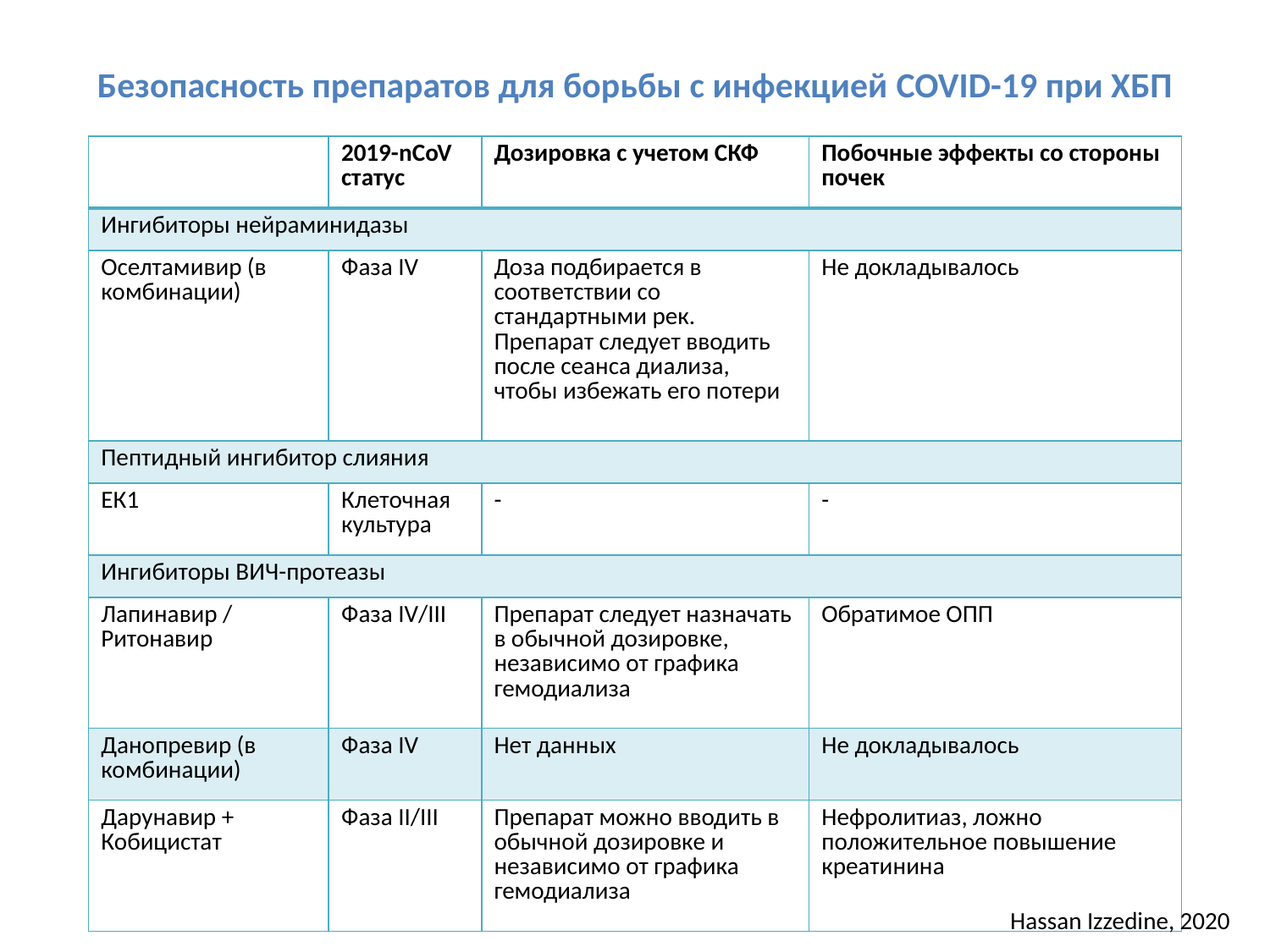

Безопасность препаратов для борьбы с инфекцией COVID-19 при ХБП
|  | 2019-nCoV статус | Дозировка с учетом СКФ | Побочные эффекты со стороны почек |
| --- | --- | --- | --- |
| Ингибиторы нейраминидазы |  |  |  |
| Оселтамивир (в комбинации) | Фаза IV | Доза подбирается в соответствии со стандартными рек. Препарат следует вводить после сеанса диализа, чтобы избежать его потери | Не докладывалось |
| Пептидный ингибитор слияния |  |  |  |
| ЕК1 | Клеточная культура | - | - |
| Ингибиторы ВИЧ-протеазы |  |  |  |
| Лапинавир / Ритонавир | Фаза IV/III | Препарат следует назначать в обычной дозировке, независимо от графика гемодиализа | Обратимое ОПП |
| Данопревир (в комбинации) | Фаза IV | Нет данных | Не докладывалось |
| Дарунавир + Кобицистат | Фаза II/III | Препарат можно вводить в обычной дозировке и независимо от графика гемодиализа | Нефролитиаз, ложно положительное повышение креатинина |
Hassan Izzedine, 2020